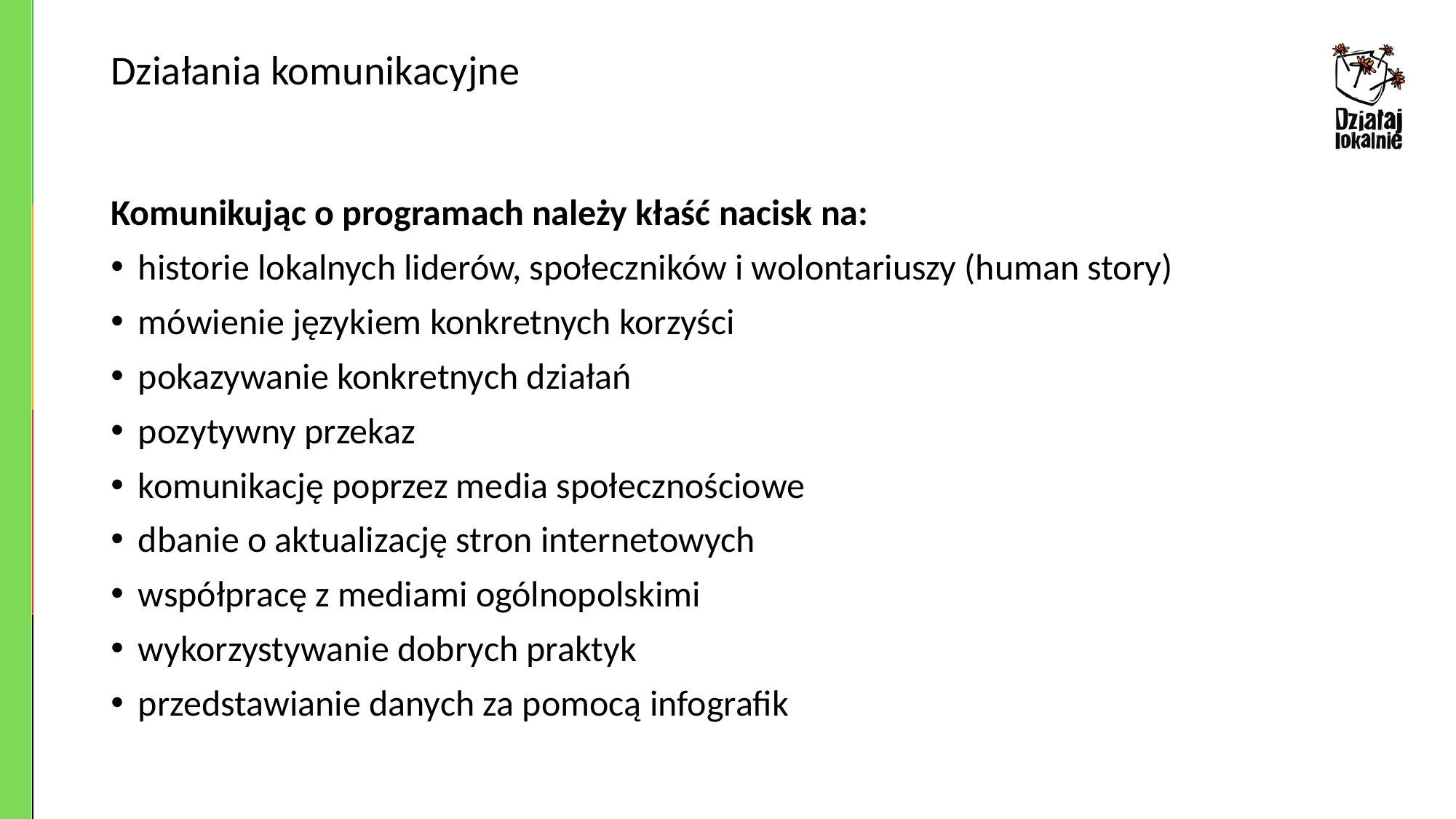

# Działania komunikacyjne
Komunikując o programach należy kłaść nacisk na:
historie lokalnych liderów, społeczników i wolontariuszy (human story)
mówienie językiem konkretnych korzyści
pokazywanie konkretnych działań
pozytywny przekaz
komunikację poprzez media społecznościowe
dbanie o aktualizację stron internetowych
współpracę z mediami ogólnopolskimi
wykorzystywanie dobrych praktyk
przedstawianie danych za pomocą infografik